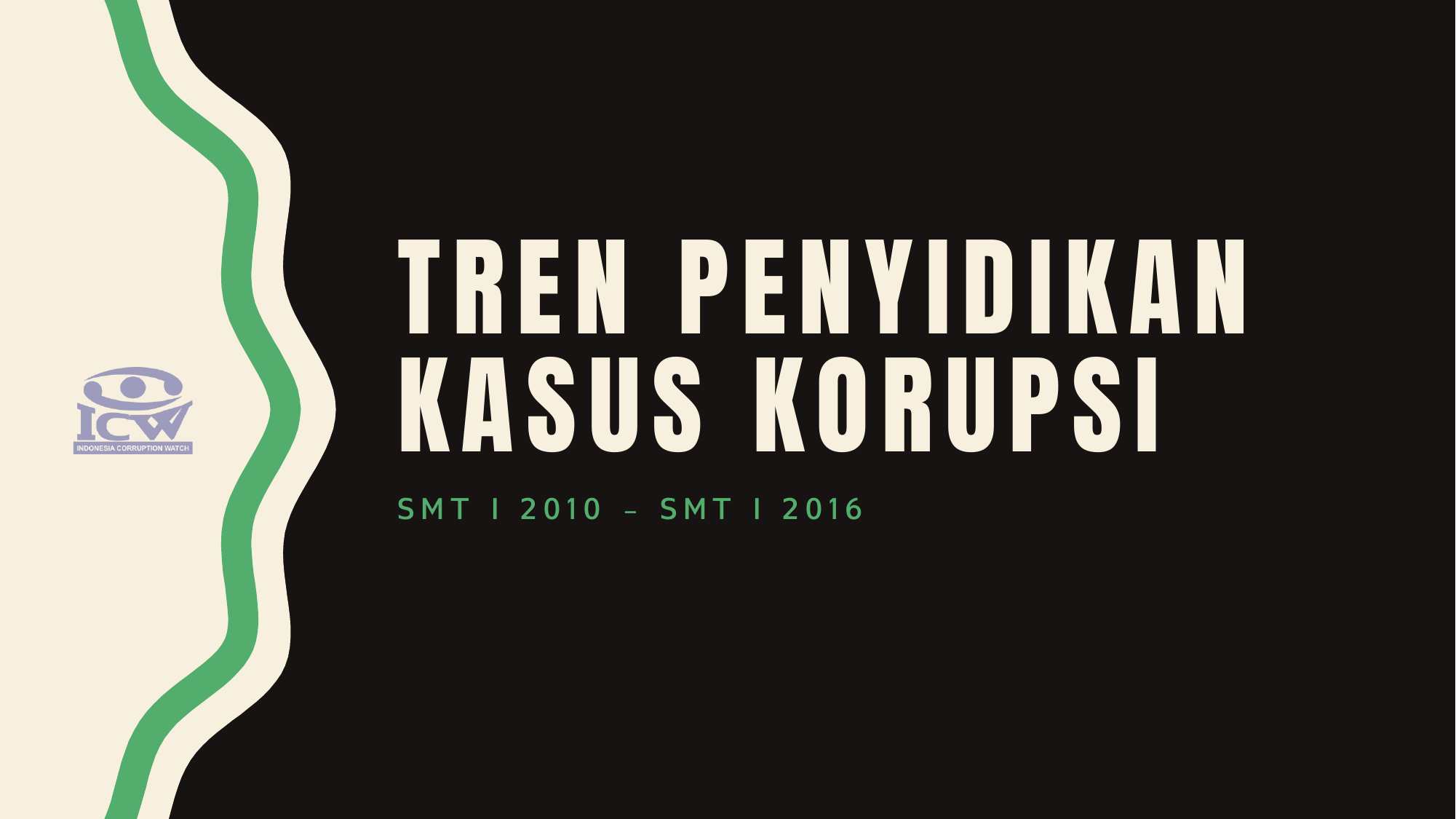

# Tren Penyidikan Kasus Korupsi

SMT I 2010 – SMT I 2016